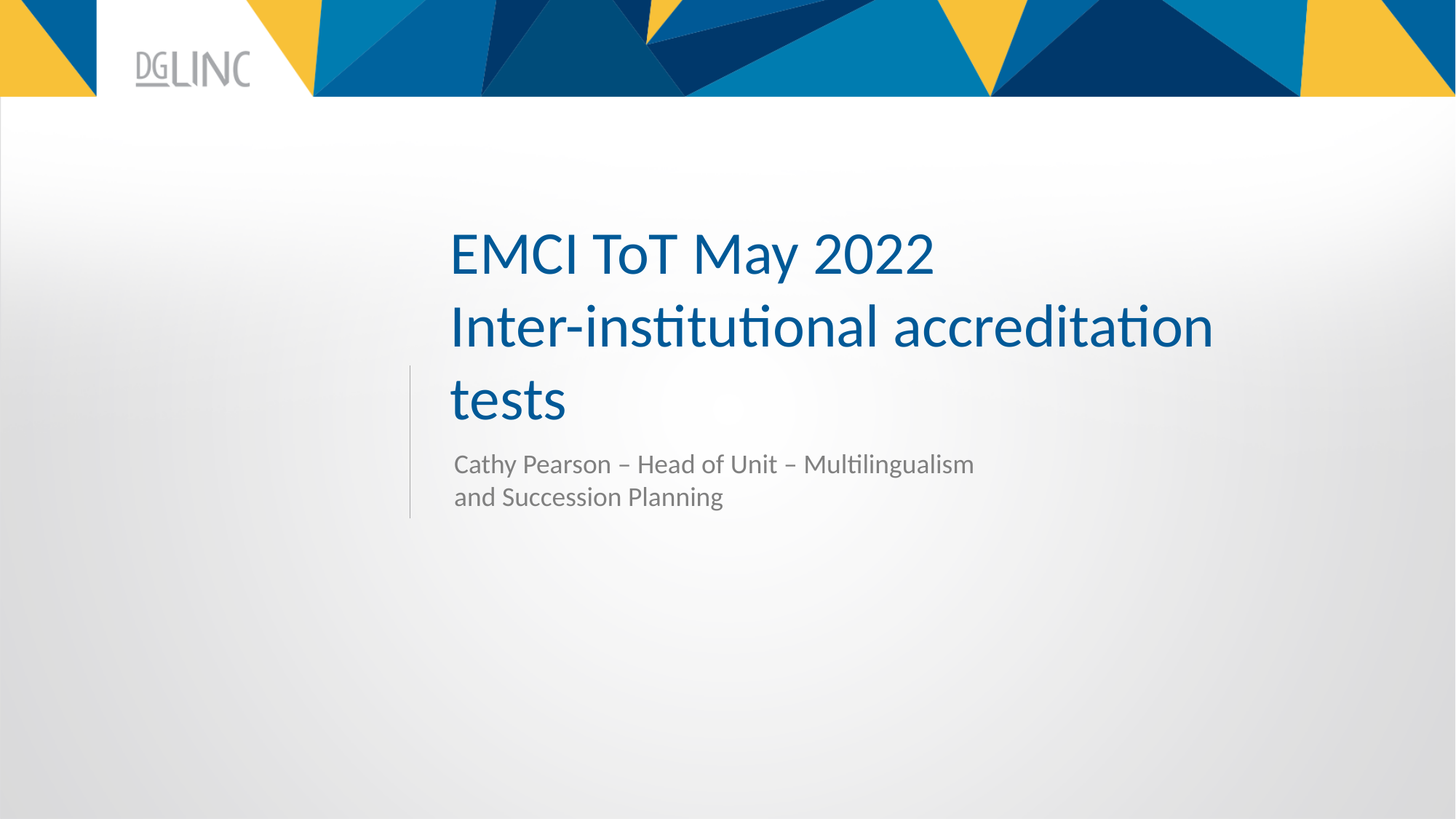

EMCI ToT May 2022
Inter-institutional accreditation tests
Cathy Pearson – Head of Unit – Multilingualism and Succession Planning